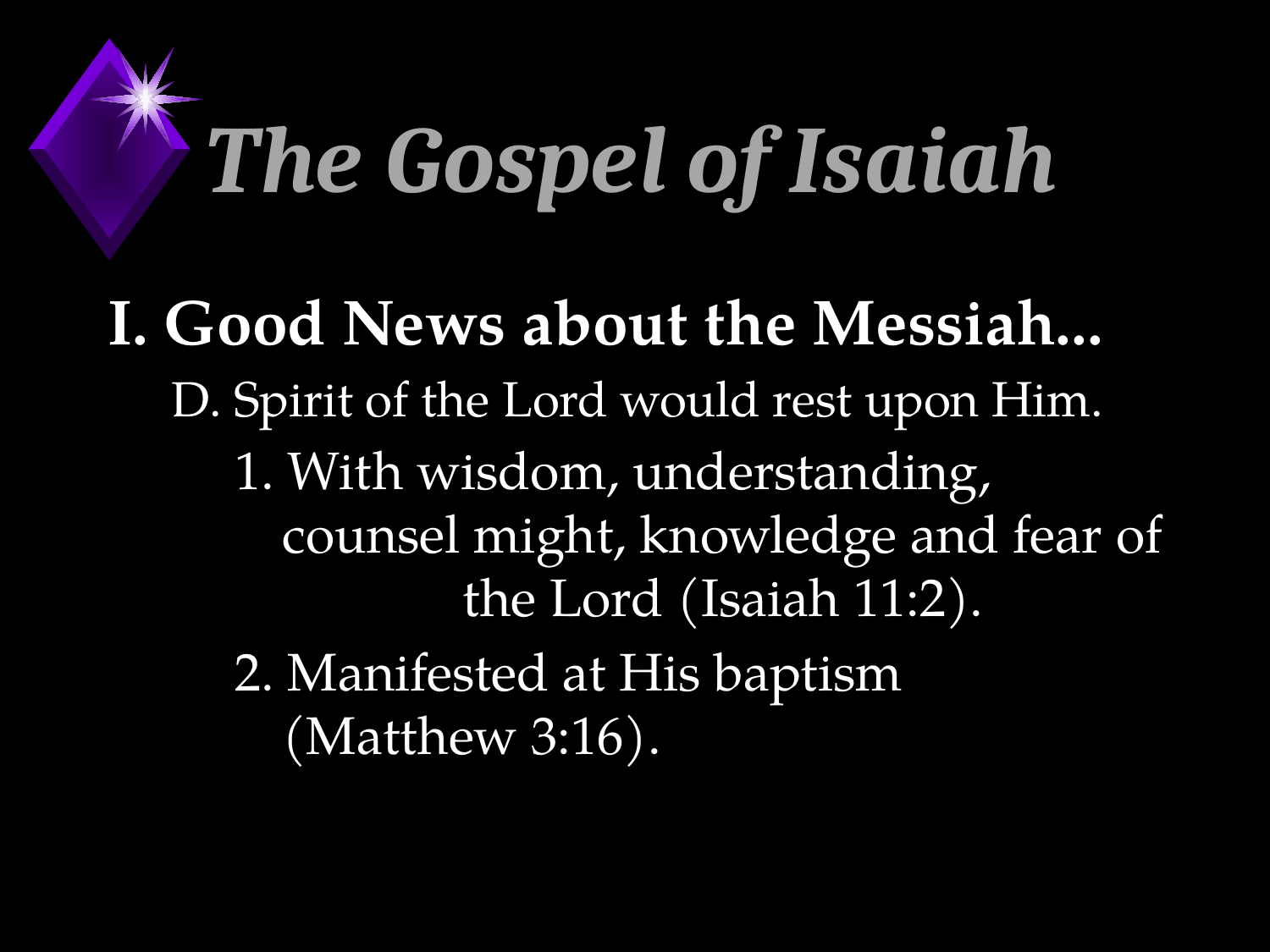

# The Gospel of Isaiah
I. Good News about the Messiah...
D. Spirit of the Lord would rest upon Him.
1. With wisdom, understanding, 	    counsel might, knowledge and fear of 	    the Lord (Isaiah 11:2).
2. Manifested at His baptism       		 (Matthew 3:16).